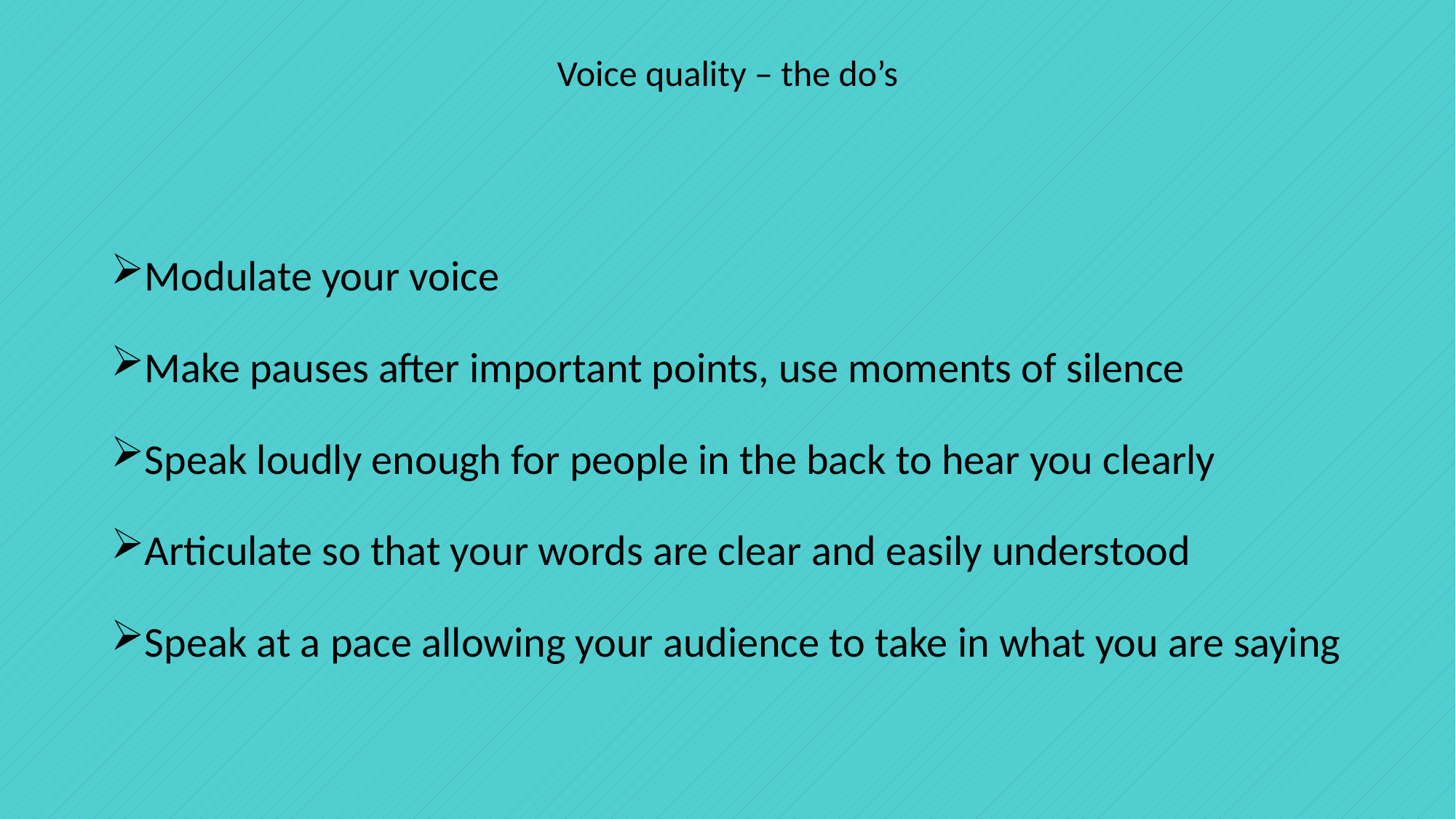

# Voice quality – the do’s
Modulate your voice
Make pauses after important points, use moments of silence
Speak loudly enough for people in the back to hear you clearly
Articulate so that your words are clear and easily understood
Speak at a pace allowing your audience to take in what you are saying